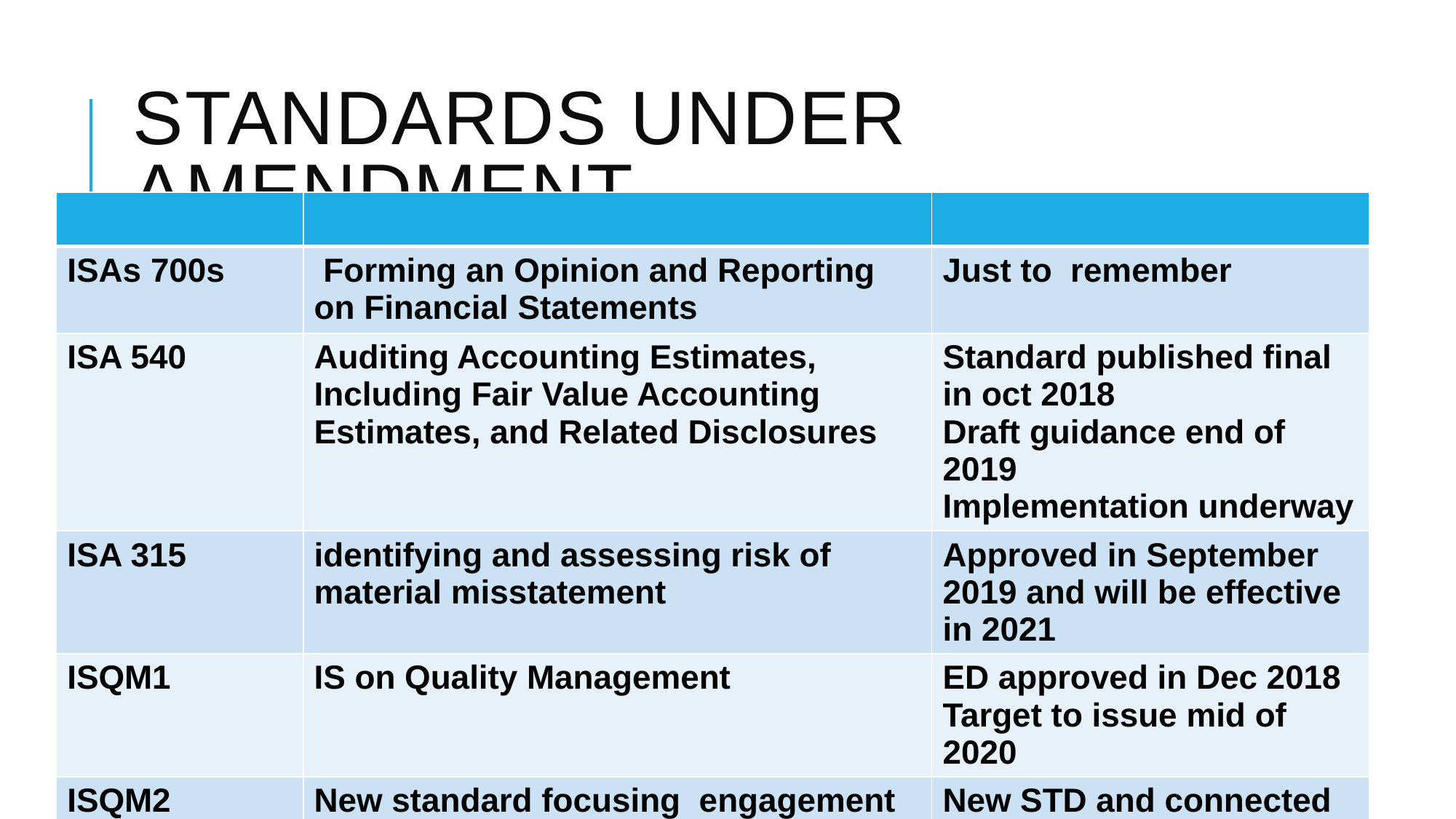

# Standards under amendment
|  |  |  |
| --- | --- | --- |
| ISAs 700s | Forming an Opinion and Reporting on Financial Statements | Just to remember |
| ISA 540 | Auditing Accounting Estimates, Including Fair Value Accounting Estimates, and Related Disclosures | Standard published final in oct 2018 Draft guidance end of 2019 Implementation underway |
| ISA 315 | identifying and assessing risk of material misstatement | Approved in September 2019 and will be effective in 2021 |
| ISQM1 | IS on Quality Management | ED approved in Dec 2018 Target to issue mid of 2020 |
| ISQM2 | New standard focusing engagement quality | New STD and connected with ISA 220 |
| ISA 220 | Quality Control for an Audit of Financial Statements |  |

6